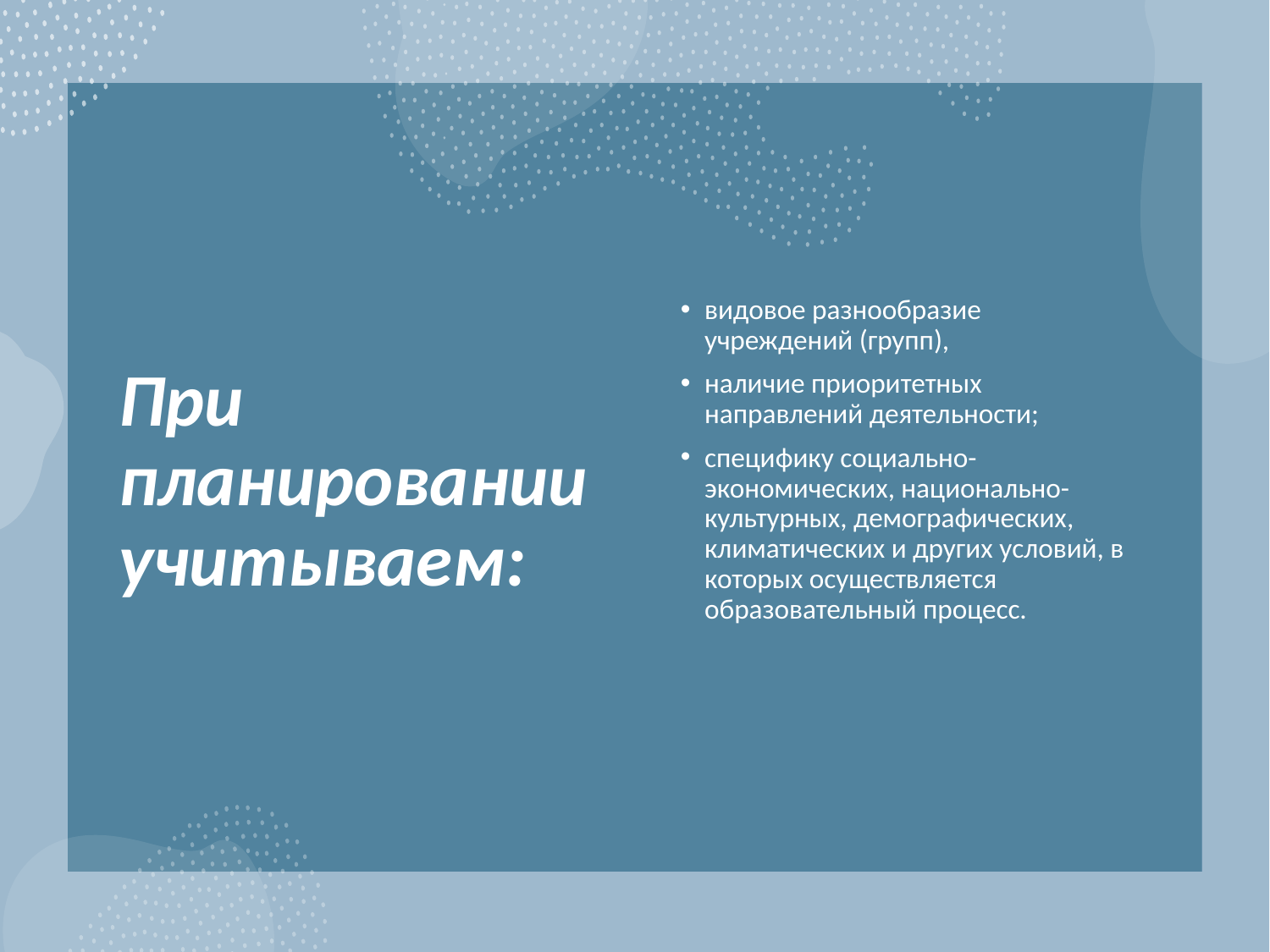

# При планировании учитываем:
видовое разнообразие учреждений (групп),
наличие приоритетных направлений деятельности;
специфику социально-экономических, национально-культурных, демографических, климатических и других условий, в которых осуществляется образовательный процесс.